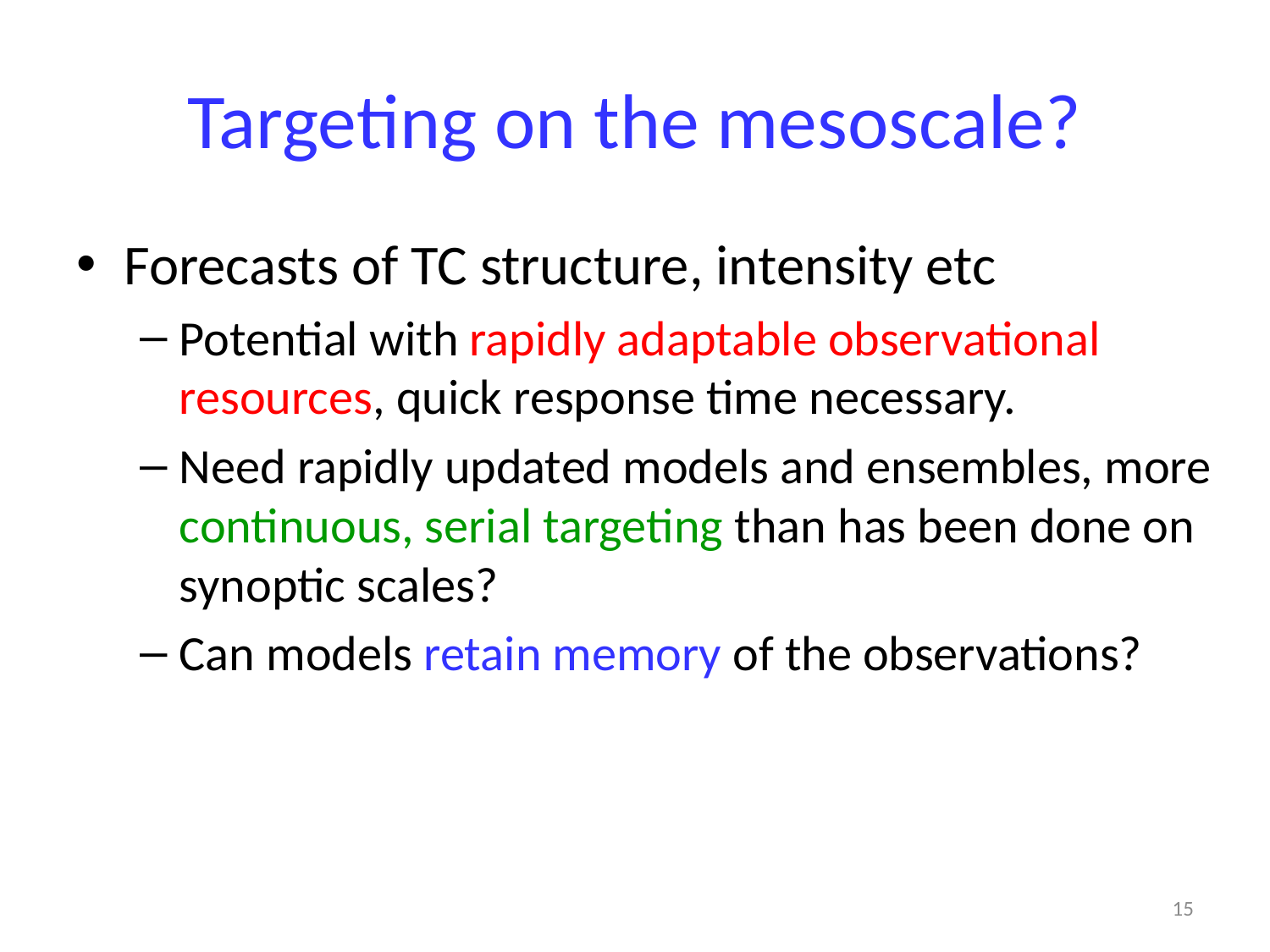

# Targeting on the mesoscale?
Forecasts of TC structure, intensity etc
Potential with rapidly adaptable observational resources, quick response time necessary.
Need rapidly updated models and ensembles, more continuous, serial targeting than has been done on synoptic scales?
Can models retain memory of the observations?
15